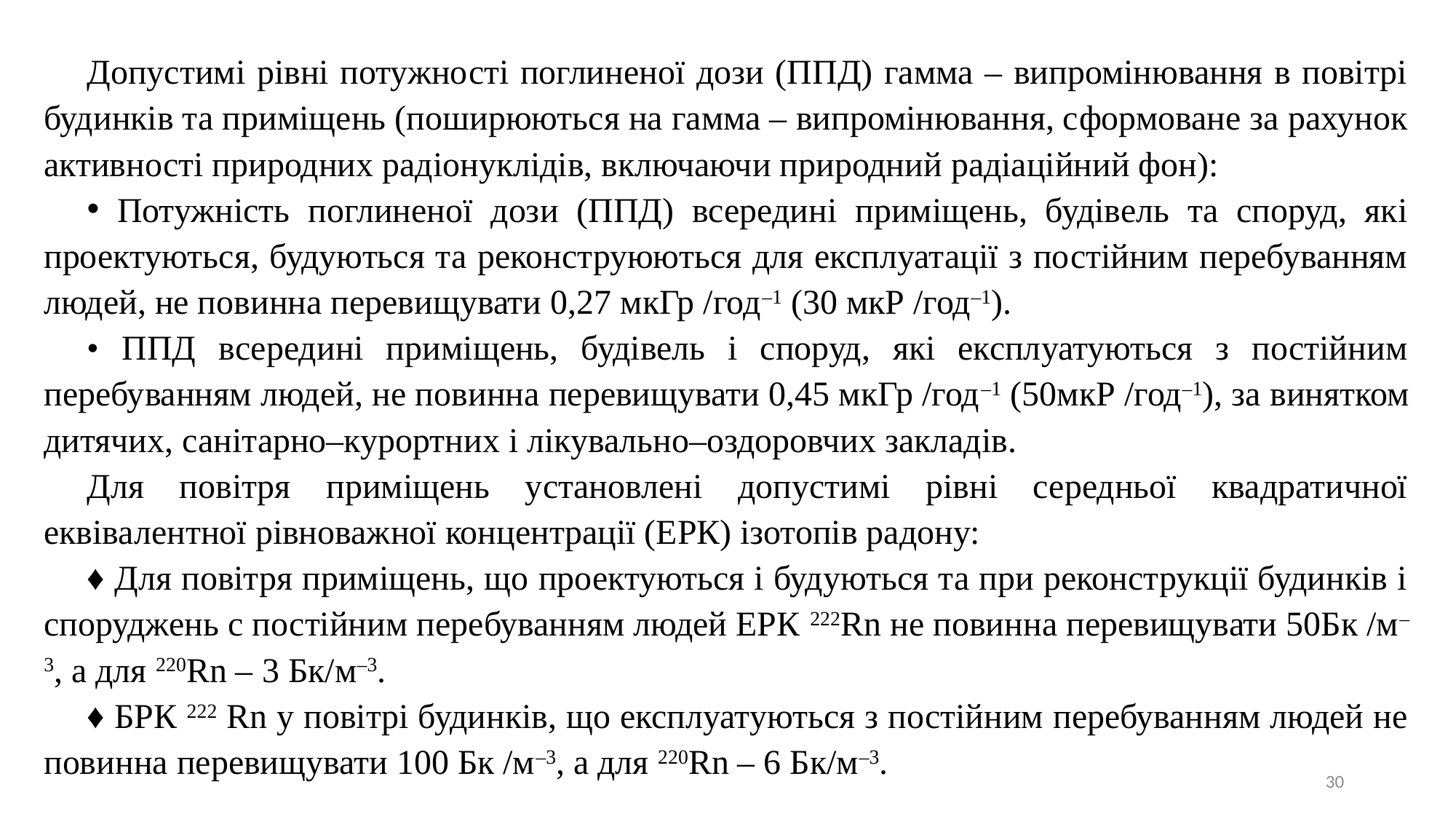

Допустимі рівні потужності поглиненої дози (ППД) гамма – випромінювання в повітрі будинків та приміщень (поширюються на гамма – випромінювання, сформоване за рахунок активності природних радіонуклідів, включаючи природний радіаційний фон):
 Потужність поглиненої дози (ППД) всередині приміщень, будівель та споруд, які проектуються, будуються та реконструюються для експлуатації з постійним перебуванням людей, не повинна перевищувати 0,27 мкГр /год–1 (30 мкР /год–1).
• ППД всередині приміщень, будівель і споруд, які експлуатуються з постійним перебуванням людей, не повинна перевищувати 0,45 мкГр /год–1 (50мкР /год–1), за винятком дитячих, санітарно–курортних і лікувально–оздоровчих закладів.
Для повітря приміщень установлені допустимі рівні середньої квадратичної еквівалентної рівноважної концентрації (ЕРК) ізотопів радону:
♦ Для повітря приміщень, що проектуються і будуються та при реконструкції будинків і споруджень с постійним перебуванням людей ЕРК 222Rn не повинна перевищувати 50Бк /м–3, а для 220Rn – 3 Бк/м–3.
♦ БРК 222 Rn у повітрі будинків, що експлуатуються з постійним перебуванням людей не повинна перевищувати 100 Бк /м–3, а для 220Rn – 6 Бк/м–3.
30